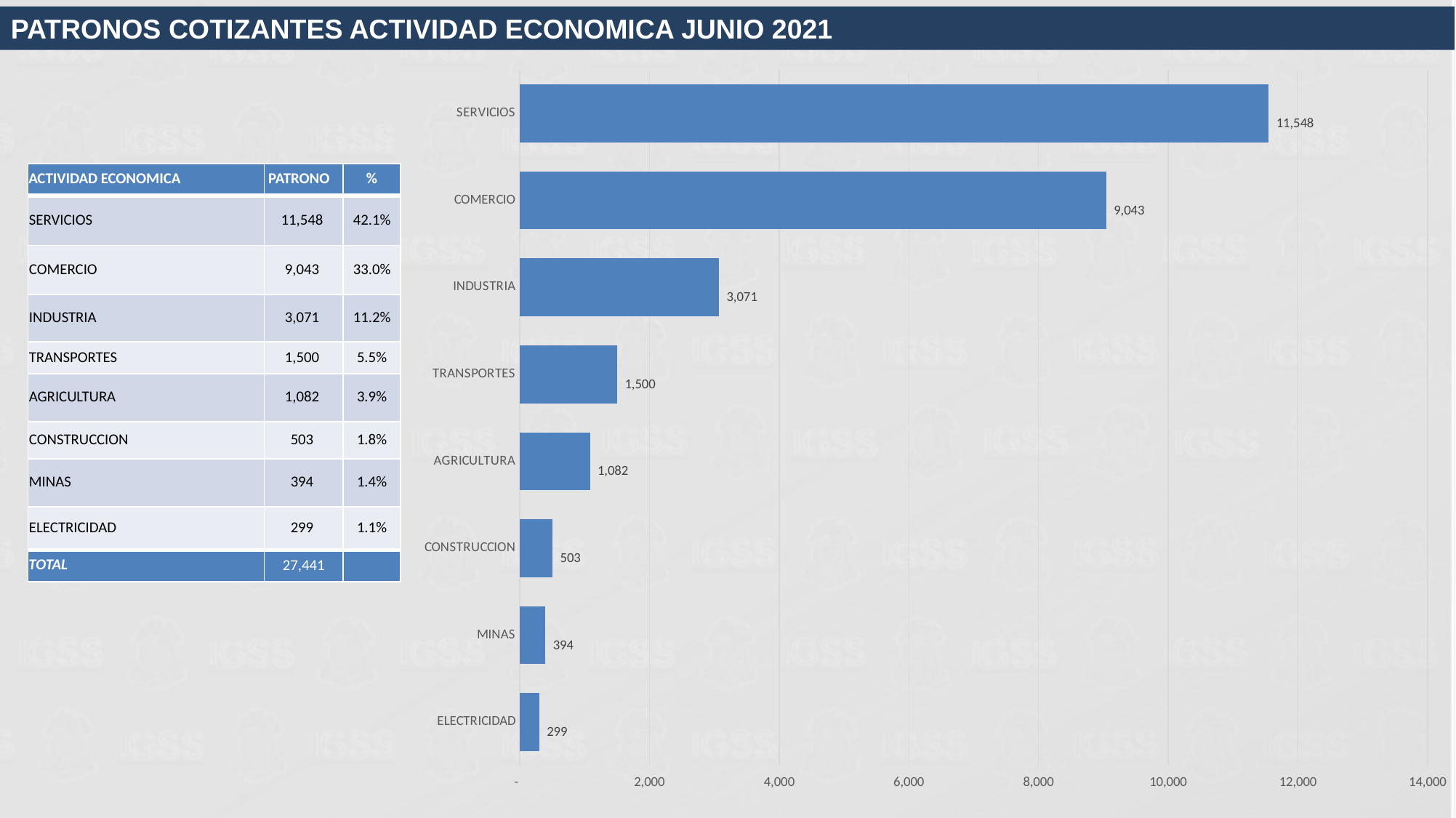

PATRONOS COTIZANTES ACTIVIDAD ECONOMICA JUNIO 2021

### Chart

| Category |  |
|---|---|
| SERVICIOS | 11548.40016067345 |
| COMERCIO | 9042.909492373648 |
| INDUSTRIA | 3070.9869556831395 |
| TRANSPORTES | 1500.275737524103 |
| AGRICULTURA | 1081.6877383222068 |
| CONSTRUCCION | 503.1105759638171 |
| MINAS | 394.43869155563243 |
| ELECTRICIDAD | 298.8476821225075 |
| ACTIVIDAD ECONOMICA | PATRONO | % |
| --- | --- | --- |
| SERVICIOS | 11,548 | 42.1% |
| COMERCIO | 9,043 | 33.0% |
| INDUSTRIA | 3,071 | 11.2% |
| TRANSPORTES | 1,500 | 5.5% |
| AGRICULTURA | 1,082 | 3.9% |
| CONSTRUCCION | 503 | 1.8% |
| MINAS | 394 | 1.4% |
| ELECTRICIDAD | 299 | 1.1% |
| TOTAL | 27,441 |  |